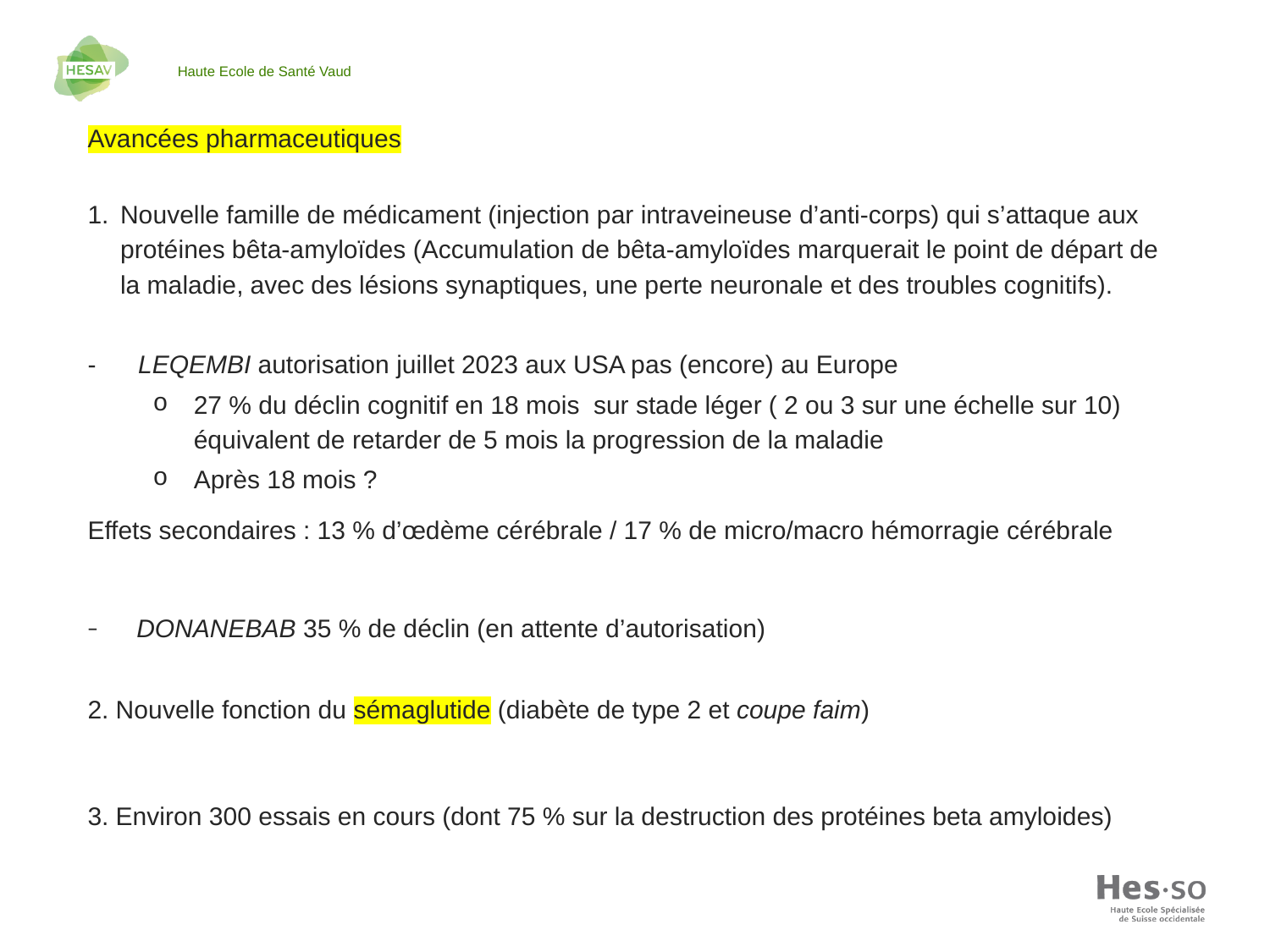

Avancées pharmaceutiques

Nouvelle famille de médicament (injection par intraveineuse d’anti-corps) qui s’attaque aux protéines bêta-amyloïdes (Accumulation de bêta-amyloïdes marquerait le point de départ de la maladie, avec des lésions synaptiques, une perte neuronale et des troubles cognitifs).

-      LEQEMBI autorisation juillet 2023 aux USA pas (encore) au Europe
27 % du déclin cognitif en 18 mois  sur stade léger ( 2 ou 3 sur une échelle sur 10) équivalent de retarder de 5 mois la progression de la maladie
Après 18 mois ?
Effets secondaires : 13 % d’œdème cérébrale / 17 % de micro/macro hémorragie cérébrale

DONANEBAB 35 % de déclin (en attente d’autorisation)

2. Nouvelle fonction du sémaglutide (diabète de type 2 et coupe faim)

3. Environ 300 essais en cours (dont 75 % sur la destruction des protéines beta amyloides)